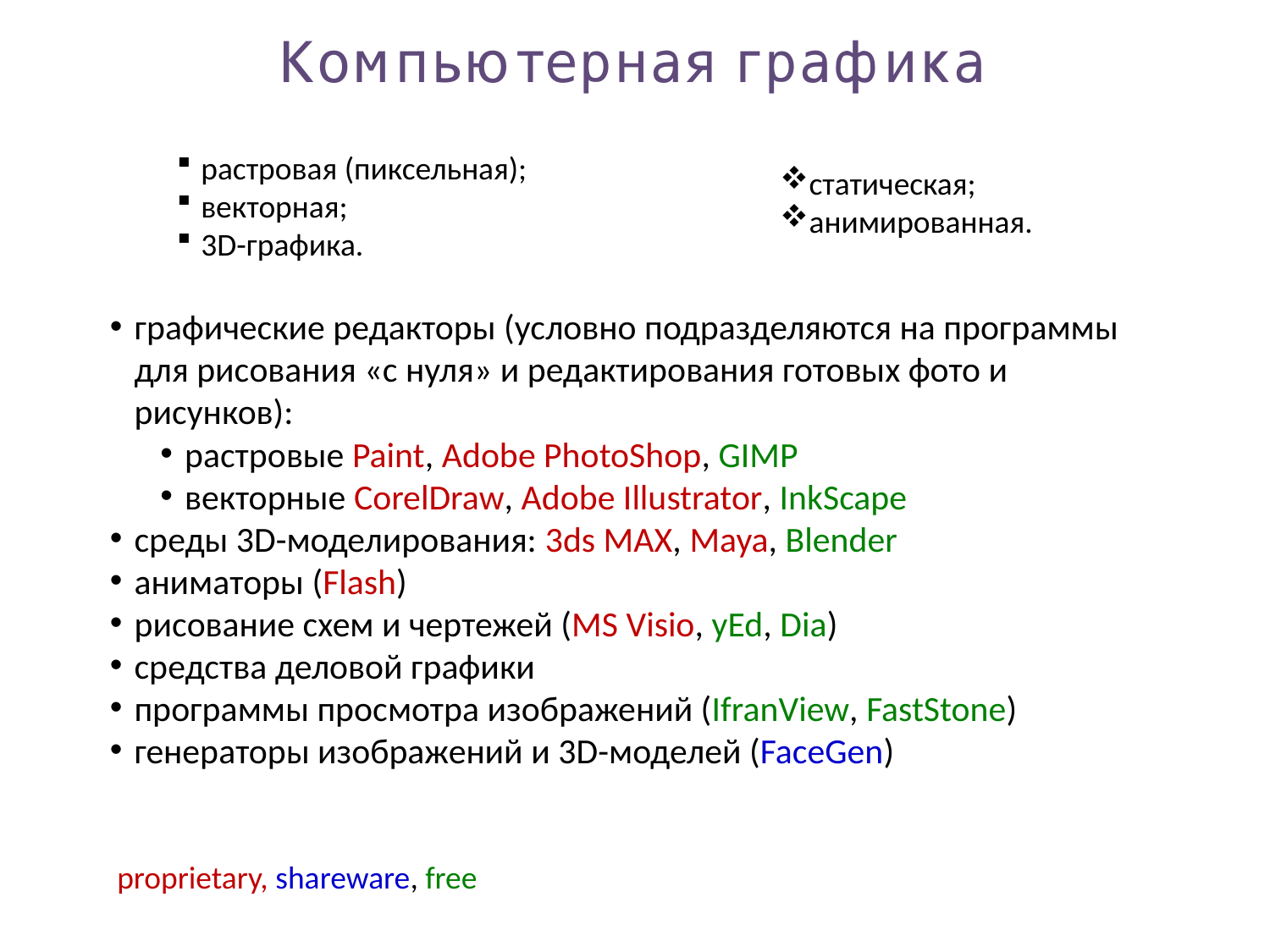

# Компьютерная графика
растровая (пиксельная);
векторная;
3D-графика.
статическая;
анимированная.
графические редакторы (условно подразделяются на программы для рисования «с нуля» и редактирования готовых фото и рисунков):
растровые Paint, Adobe PhotoShop, GIMP
векторные CorelDraw, Adobe Illustrator, InkScape
среды 3D-моделирования: 3ds MAX, Maya, Blender
аниматоры (Flash)
рисование схем и чертежей (MS Visio, yEd, Dia)
средства деловой графики
программы просмотра изображений (IfranView, FastStone)
генераторы изображений и 3D-моделей (FaceGen)
proprietary, shareware, free